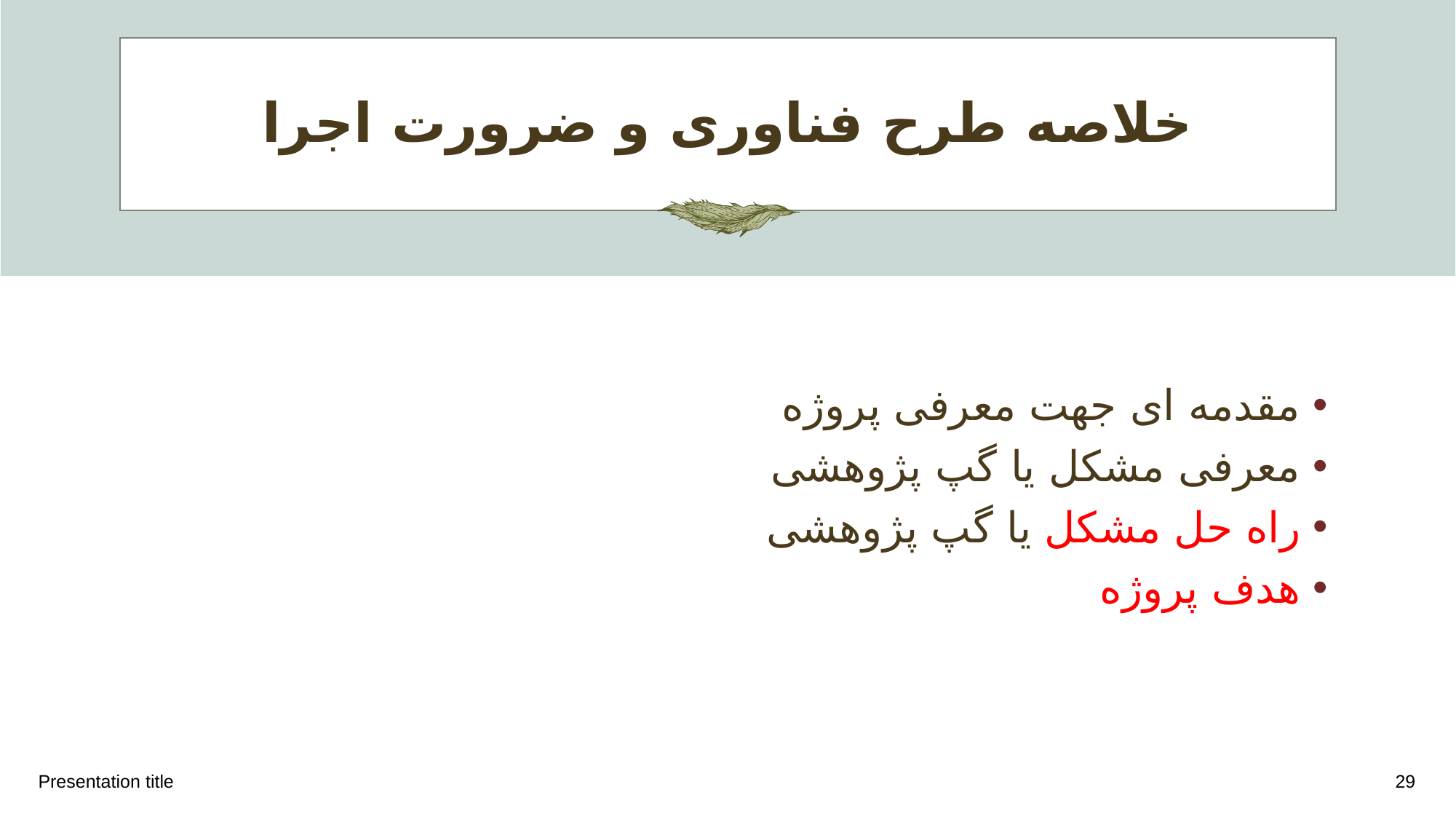

# خلاصه طرح فناوری و ضرورت اجرا

مقدمه ای جهت معرفی پروژه
معرفی مشکل یا گپ پژوهشی
راه حل مشکل یا گپ پژوهشی
هدف پروژه

Presentation title
29